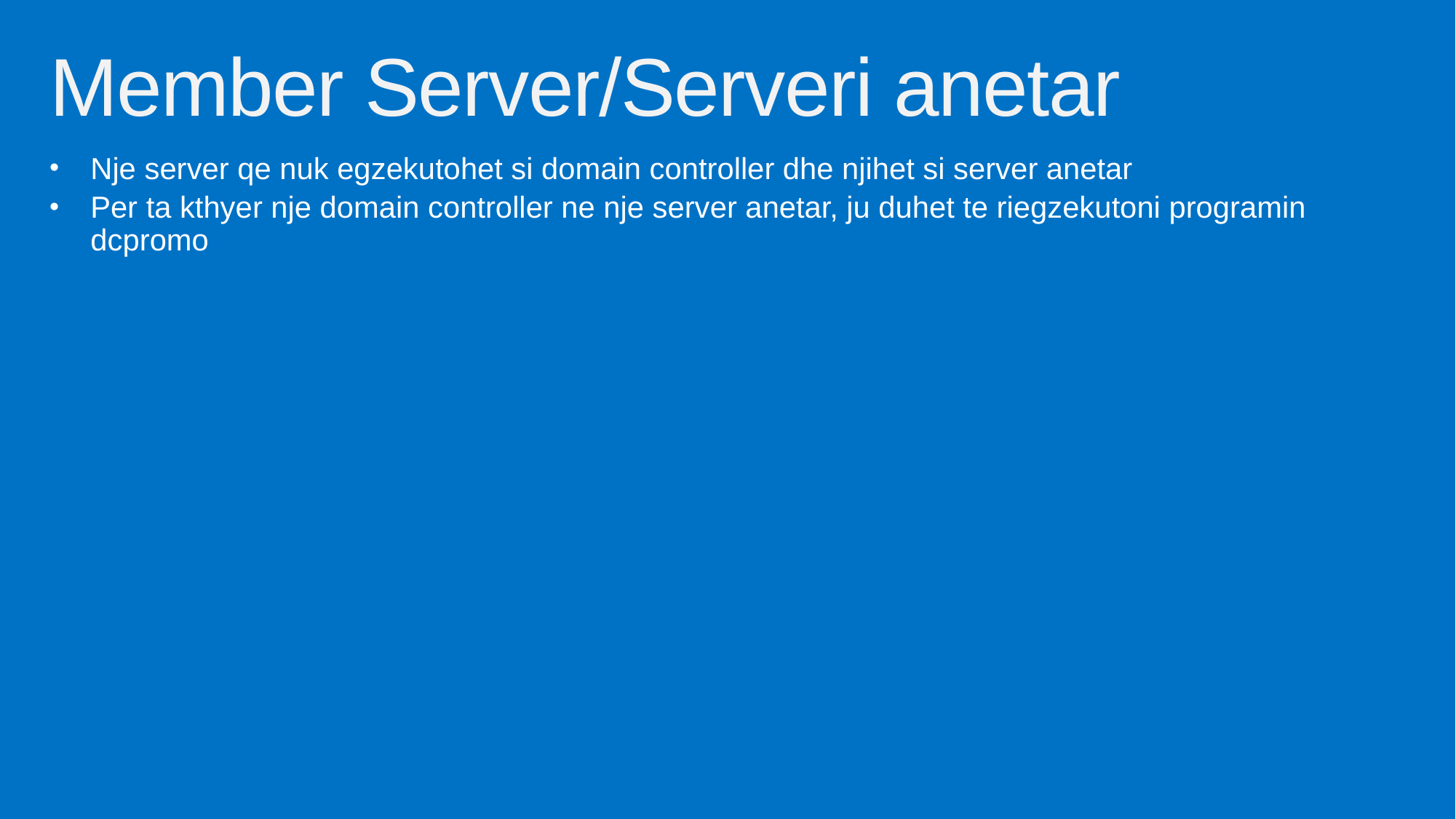

# Member Server/Serveri anetar
Nje server qe nuk egzekutohet si domain controller dhe njihet si server anetar
Per ta kthyer nje domain controller ne nje server anetar, ju duhet te riegzekutoni programin dcpromo